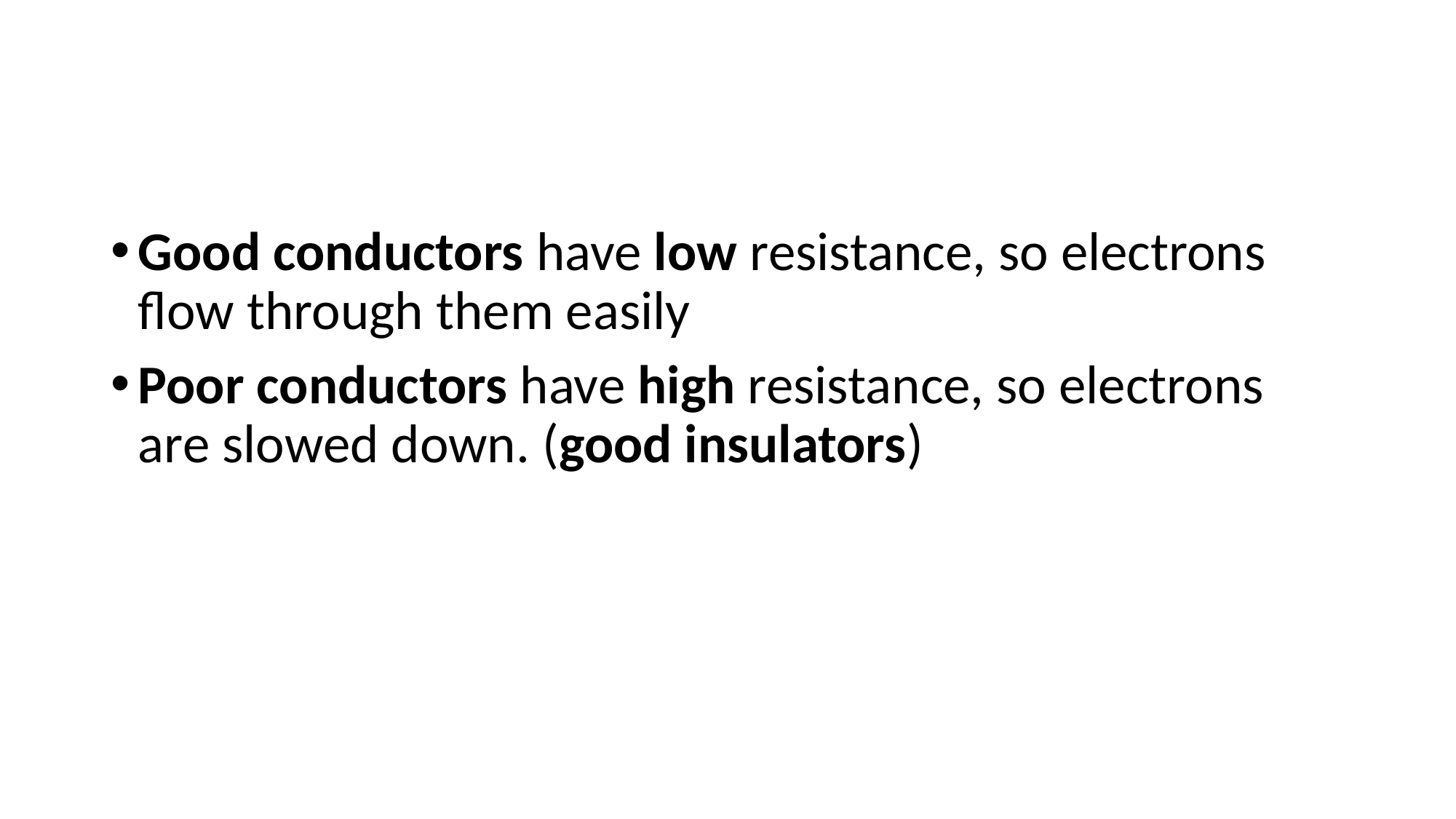

#
Good conductors have low resistance, so electrons flow through them easily
Poor conductors have high resistance, so electrons are slowed down. (good insulators)